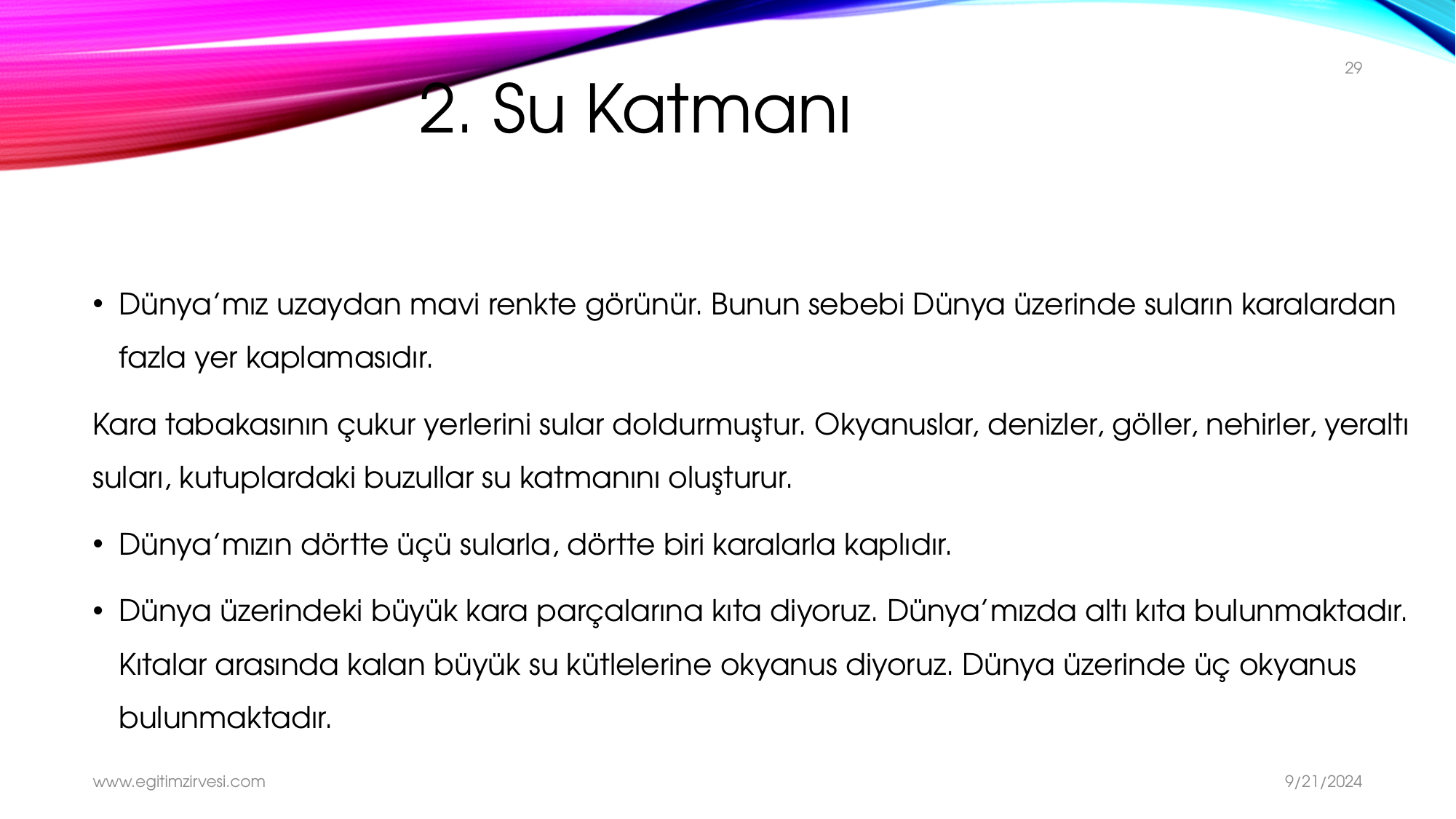

29
2. Su Katmanı
Dünya’mız uzaydan mavi renkte görünür. Bunun sebebi Dünya üzerinde suların karalardan fazla yer kaplamasıdır.
Kara tabakasının çukur yerlerini sular doldurmuştur. Okyanuslar, denizler, göller, nehirler, yeraltı suları, kutuplardaki buzullar su katmanını oluşturur.
Dünya’mızın dörtte üçü sularla, dörtte biri karalarla kaplıdır.
Dünya üzerindeki büyük kara parçalarına kıta diyoruz. Dünya’mızda altı kıta bulunmaktadır. Kıtalar arasında kalan büyük su kütlelerine okyanus diyoruz. Dünya üzerinde üç okyanus bulunmaktadır.
www.egitimzirvesi.com
9/21/2024